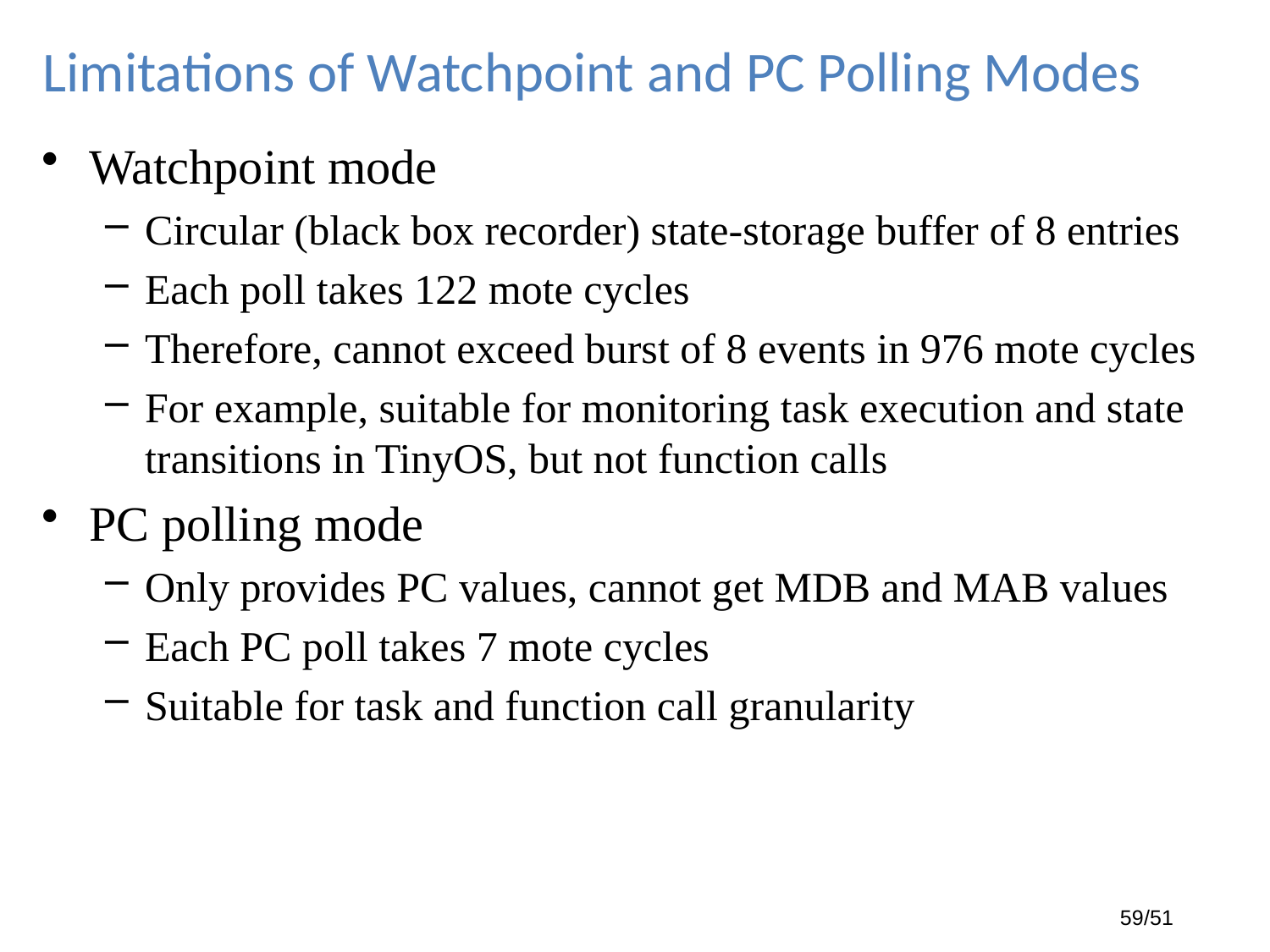

# Limitations of Watchpoint and PC Polling Modes
Watchpoint mode
Circular (black box recorder) state-storage buffer of 8 entries
Each poll takes 122 mote cycles
Therefore, cannot exceed burst of 8 events in 976 mote cycles
For example, suitable for monitoring task execution and state transitions in TinyOS, but not function calls
PC polling mode
Only provides PC values, cannot get MDB and MAB values
Each PC poll takes 7 mote cycles
Suitable for task and function call granularity